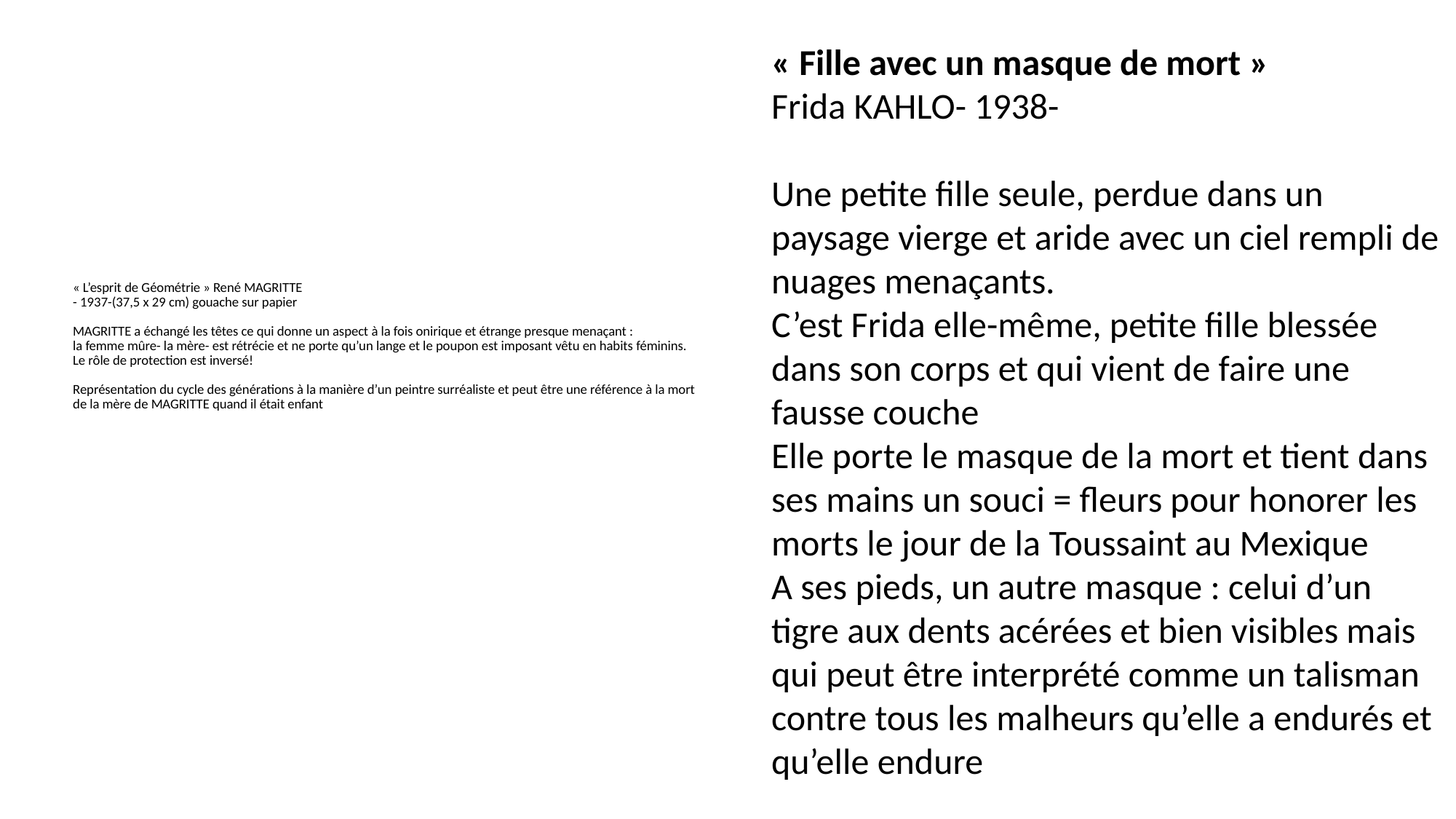

« Fille avec un masque de mort »
Frida KAHLO- 1938-
Une petite fille seule, perdue dans un paysage vierge et aride avec un ciel rempli de nuages menaçants.
C’est Frida elle-même, petite fille blessée dans son corps et qui vient de faire une fausse couche
Elle porte le masque de la mort et tient dans ses mains un souci = fleurs pour honorer les morts le jour de la Toussaint au Mexique
A ses pieds, un autre masque : celui d’un tigre aux dents acérées et bien visibles mais qui peut être interprété comme un talisman contre tous les malheurs qu’elle a endurés et qu’elle endure
# « L’esprit de Géométrie » René MAGRITTE - 1937-(37,5 x 29 cm) gouache sur papier MAGRITTE a échangé les têtes ce qui donne un aspect à la fois onirique et étrange presque menaçant : la femme mûre- la mère- est rétrécie et ne porte qu’un lange et le poupon est imposant vêtu en habits féminins. Le rôle de protection est inversé! Représentation du cycle des générations à la manière d’un peintre surréaliste et peut être une référence à la mort de la mère de MAGRITTE quand il était enfant